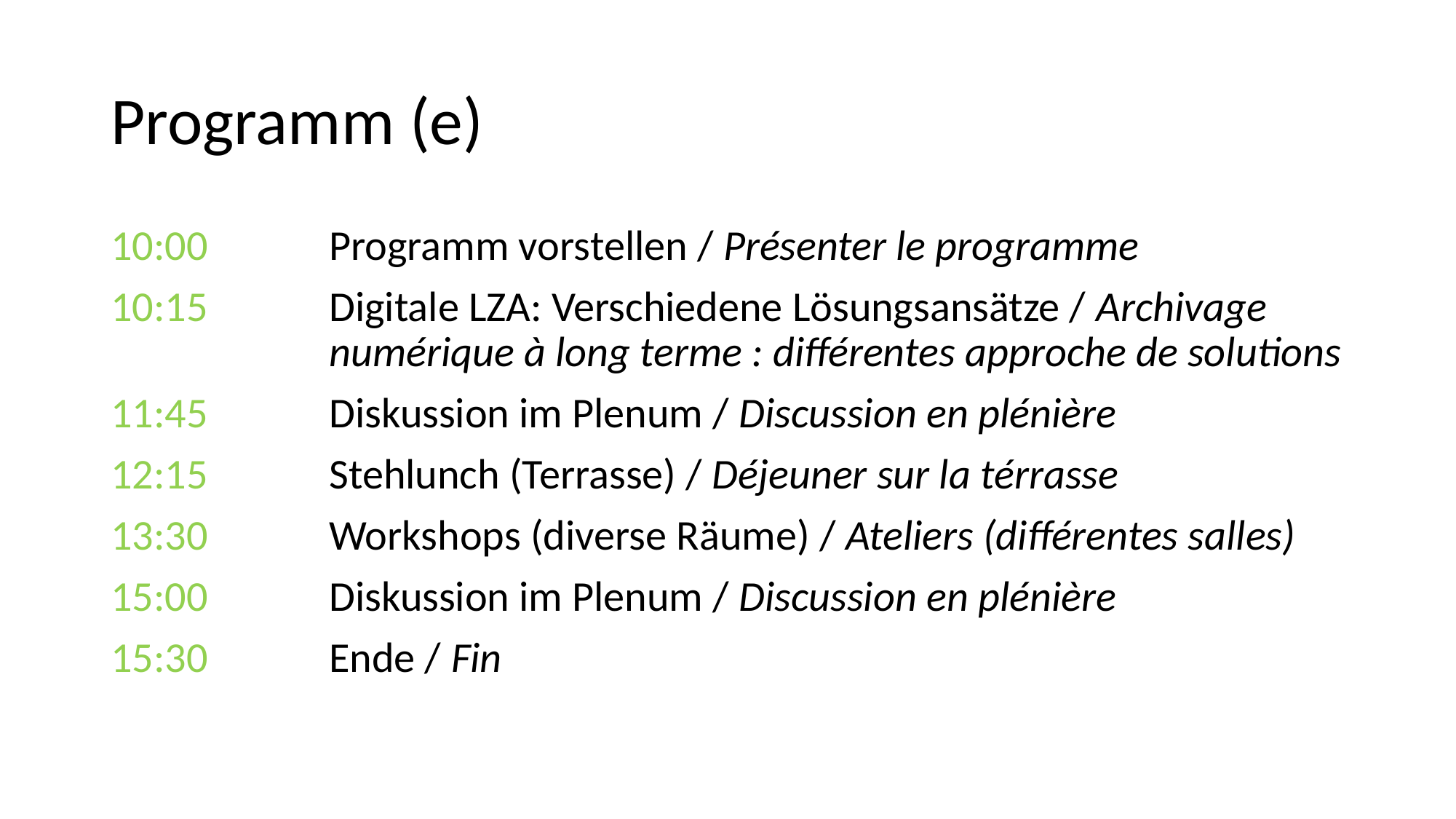

# Programm (e)
10:00		Programm vorstellen / Présenter le programme
10:15 		Digitale LZA: Verschiedene Lösungsansätze / Archivage 			numérique à long terme : différentes approche de solutions
11:45		Diskussion im Plenum / Discussion en plénière
12:15 		Stehlunch (Terrasse) / Déjeuner sur la térrasse
13:30		Workshops (diverse Räume) / Ateliers (différentes salles)
15:00		Diskussion im Plenum / Discussion en plénière
15:30		Ende / Fin